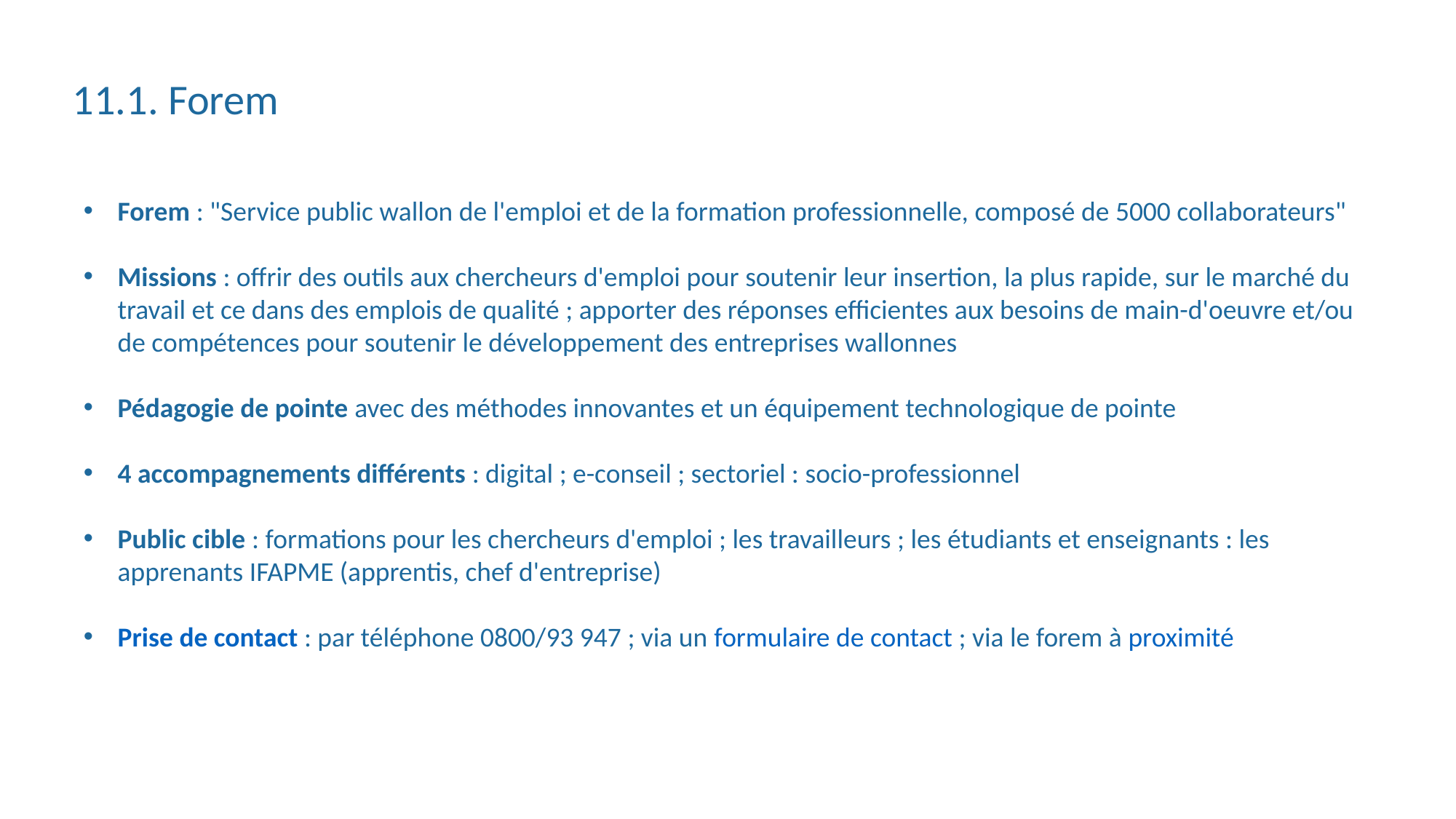

# 11.1. Forem
Forem : "Service public wallon de l'emploi et de la formation professionnelle, composé de 5000 collaborateurs"

Missions : offrir des outils aux chercheurs d'emploi pour soutenir leur insertion, la plus rapide, sur le marché du travail et ce dans des emplois de qualité ; apporter des réponses efficientes aux besoins de main-d'oeuvre et/ou de compétences pour soutenir le développement des entreprises wallonnes

Pédagogie de pointe avec des méthodes innovantes et un équipement technologique de pointe

4 accompagnements différents : digital ; e-conseil ; sectoriel : socio-professionnel

Public cible : formations pour les chercheurs d'emploi ; les travailleurs ; les étudiants et enseignants : les apprenants IFAPME (apprentis, chef d'entreprise)

Prise de contact : par téléphone 0800/93 947 ; via un formulaire de contact ; via le forem à proximité